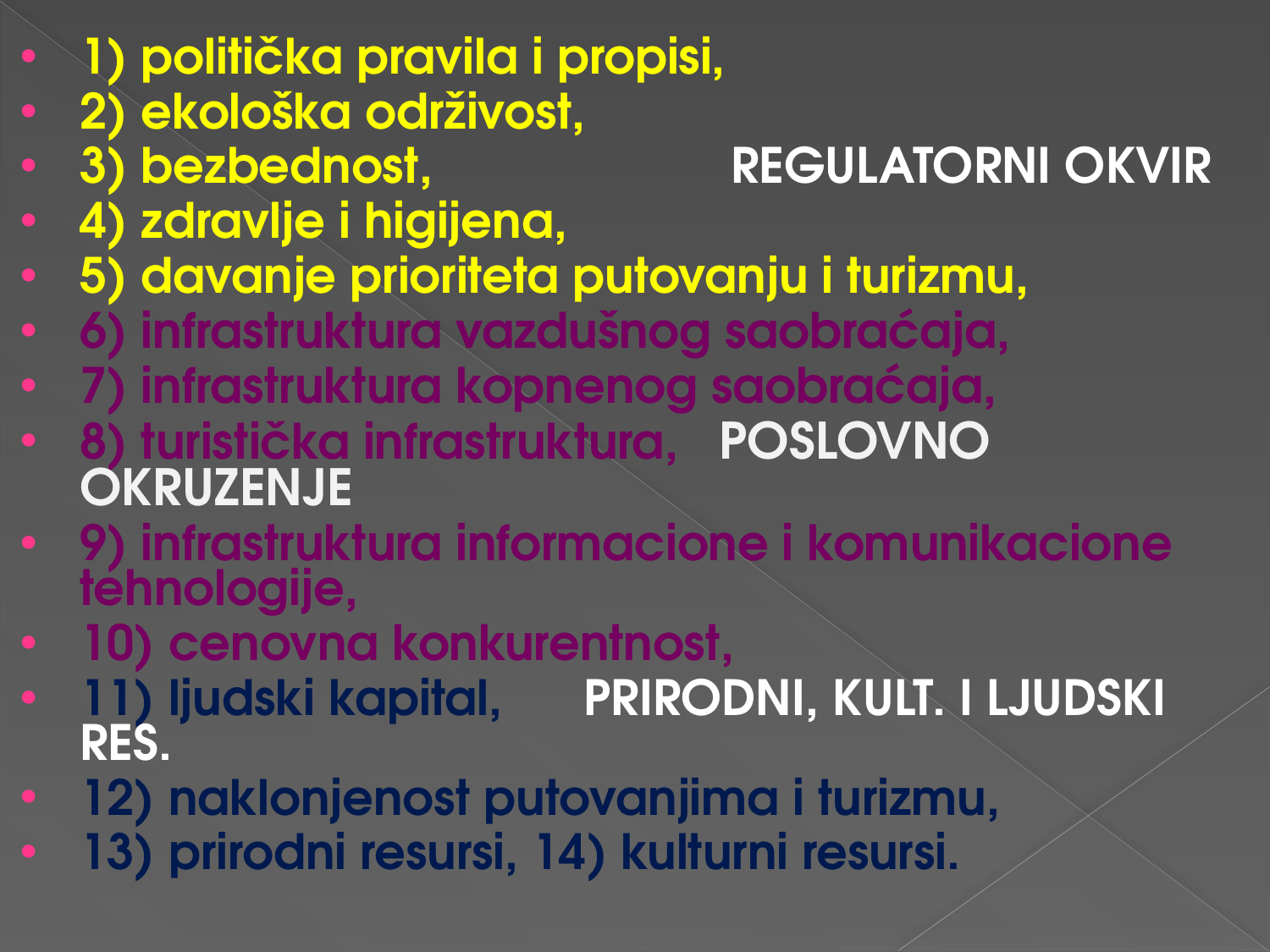

1) politička pravila i propisi,
2) ekološka održivost,
3) bezbednost,                      REGULATORNI OKVIR
4) zdravlje i higijena,
5) davanje prioriteta putovanju i turizmu,
6) infrastruktura vazdušnog saobraćaja,
7) infrastruktura kopnenog saobraćaja,
8) turistička infrastruktura,   POSLOVNO OKRUZENJE
9) infrastruktura informacione i komunikacione tehnologije,
10) cenovna konkurentnost,
11) ljudski kapital,      PRIRODNI, KULT. I LJUDSKI RES.
12) naklonjenost putovanjima i turizmu,
13) prirodni resursi, 14) kulturni resursi.